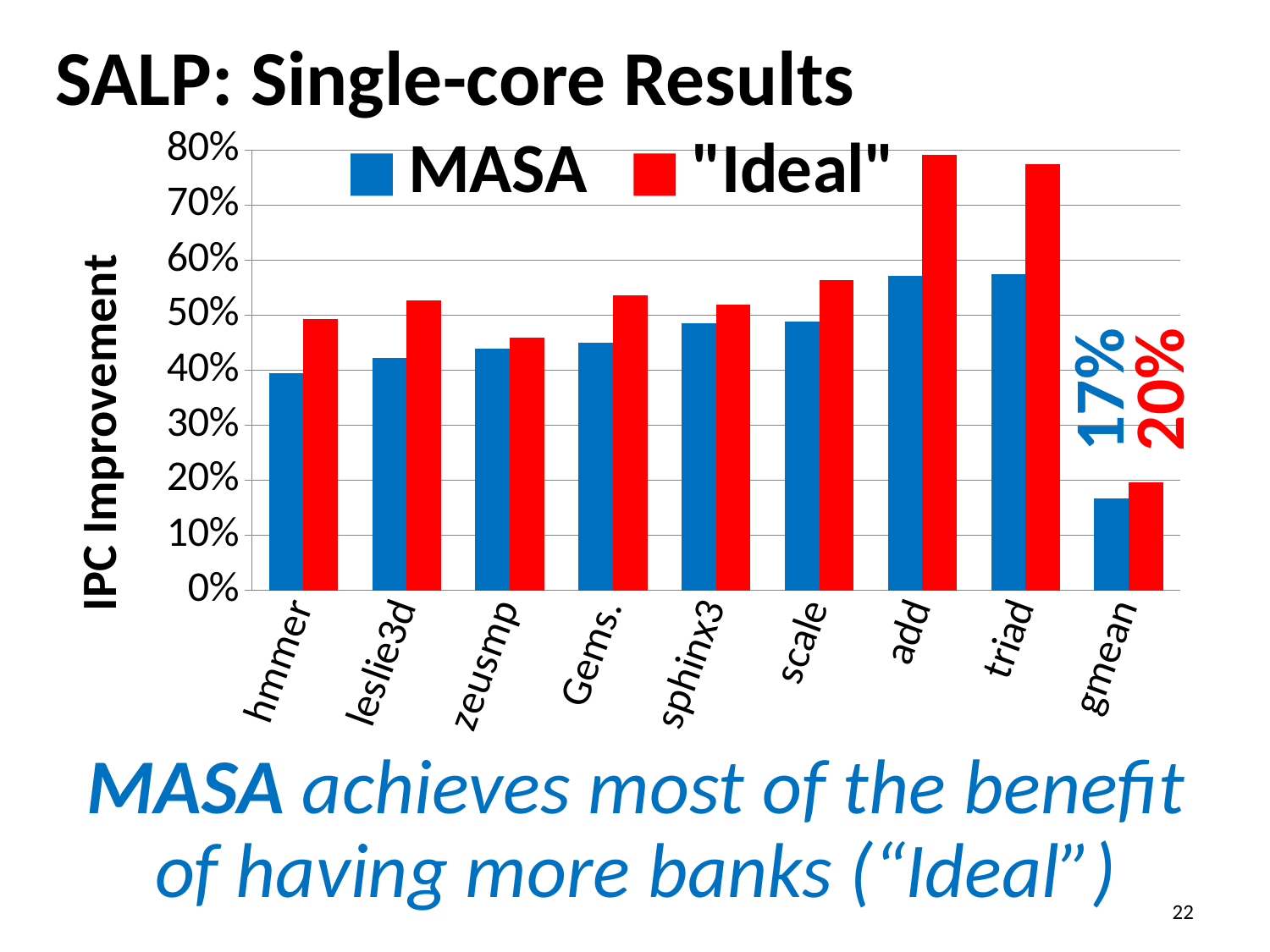

# SALP: Single-core Results

### Chart

| Category | MASA | "Ideal" |
|---|---|---|
| hmmer | 0.39452388870413 | 0.49318257399401 |
| leslie3d | 0.42219755826859 | 0.52652608213096 |
| zeusmp | 0.43858010275572 | 0.45959831854273 |
| Gems. | 0.45059717698154 | 0.53601158161418 |
| sphinx3 | 0.4860157016683 | 0.51938174681059 |
| scale | 0.48760991207034 | 0.56314948041566 |
| add | 0.57109144542772 | 0.79115044247787 |
| triad | 0.57408312958435 | 0.77408312958435 |
| gmean | 0.167223660710404 | 0.196012798372919 |
17%
20%
MASA achieves most of the benefit of having more banks (“Ideal”)
22